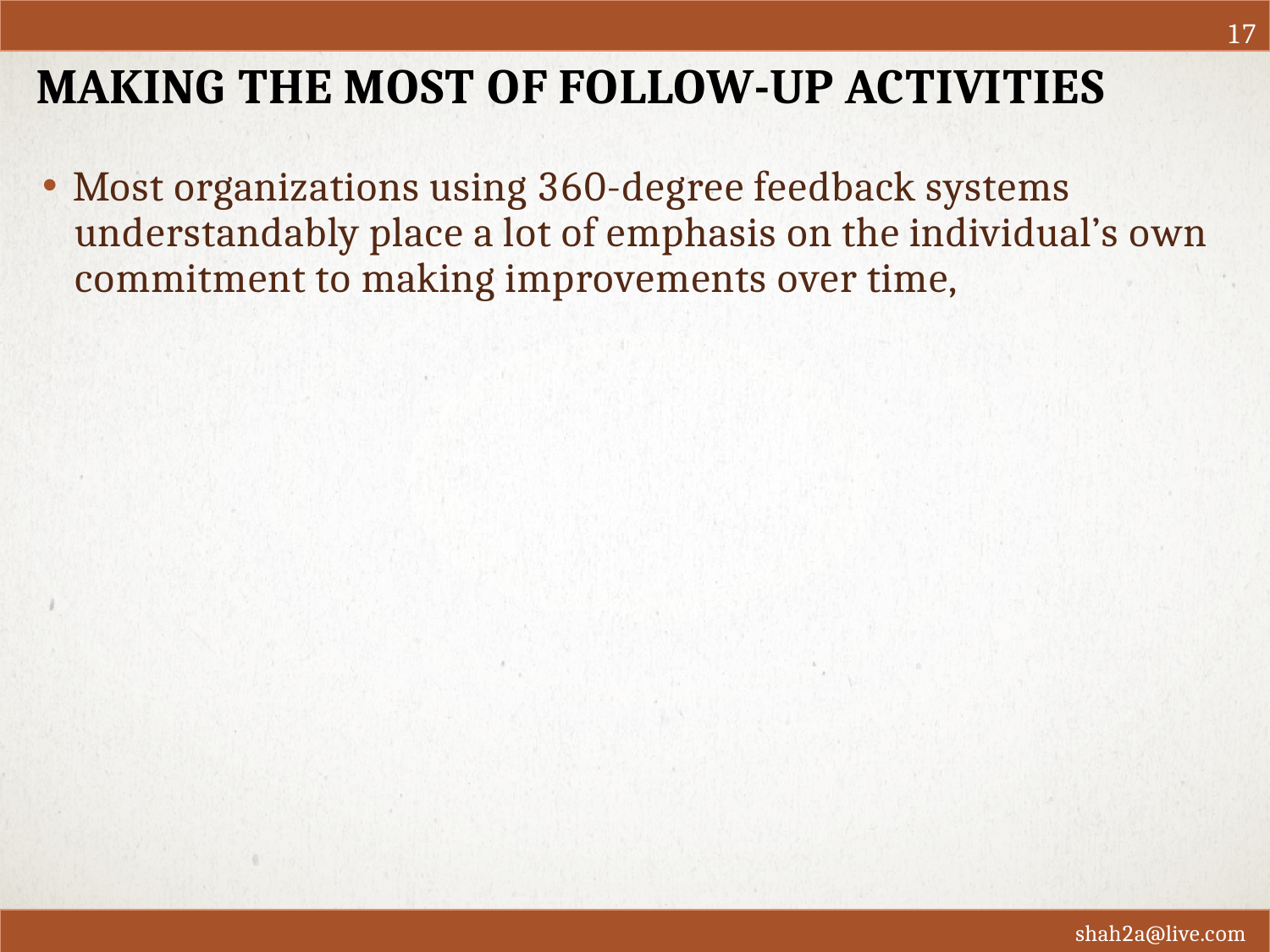

17
# Making the Most of Follow-up Activities
Most organizations using 360-degree feedback systems understandably place a lot of emphasis on the individual’s own commitment to making improvements over time,